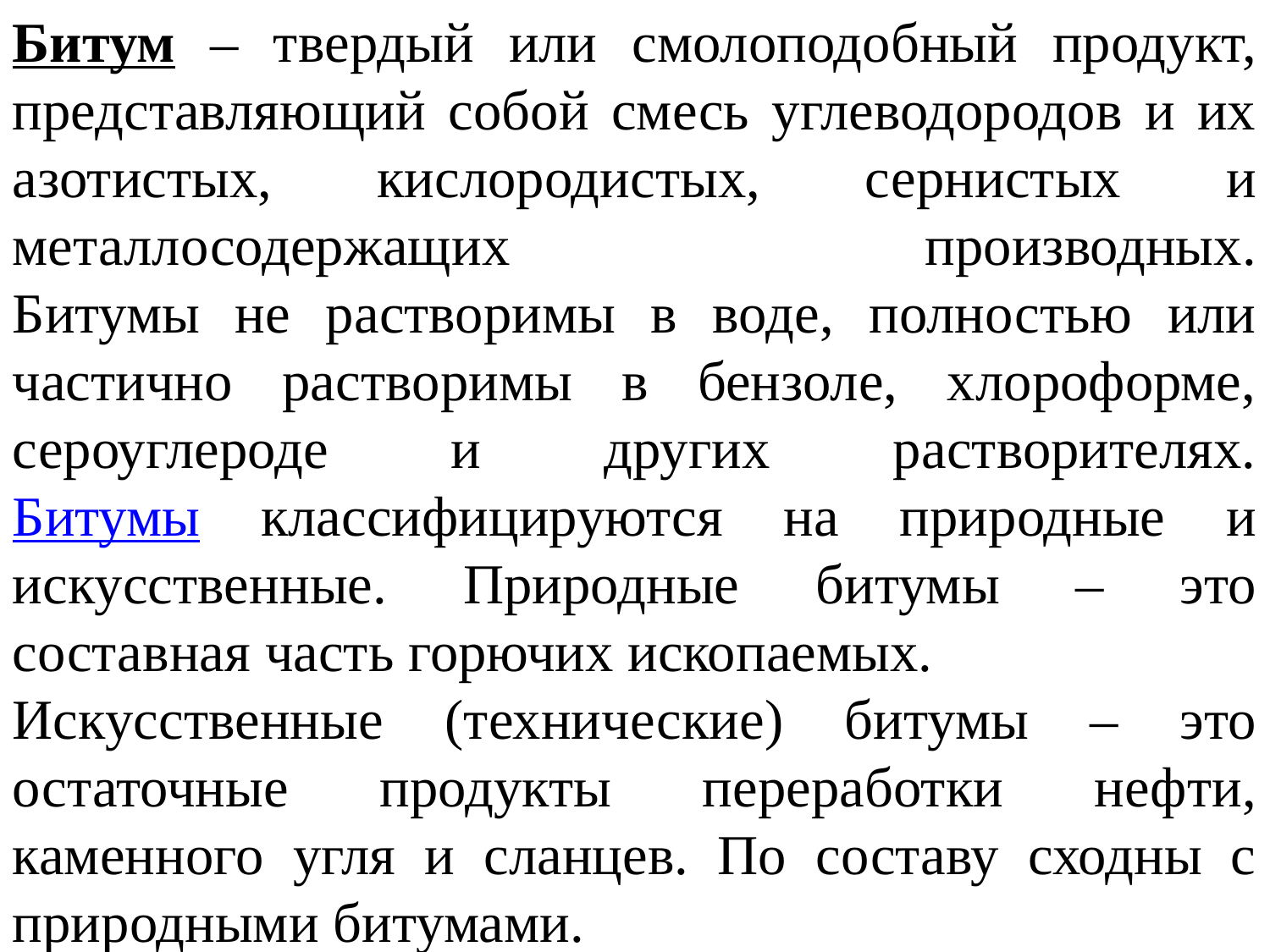

Битум – твердый или смолоподобный продукт, представляющий собой смесь углеводородов и их азотистых, кислородистых, сернистых и металлосодержащих производных.
Битумы не растворимы в воде, полностью или частично растворимы в бензоле, хлороформе, сероуглероде и других растворителях.
Битумы классифицируются на природные и искусственные. Природные битумы – это составная часть горючих ископаемых.
Искусственные (технические) битумы – это остаточные продукты переработки нефти, каменного угля и сланцев. По составу сходны с природными битумами.